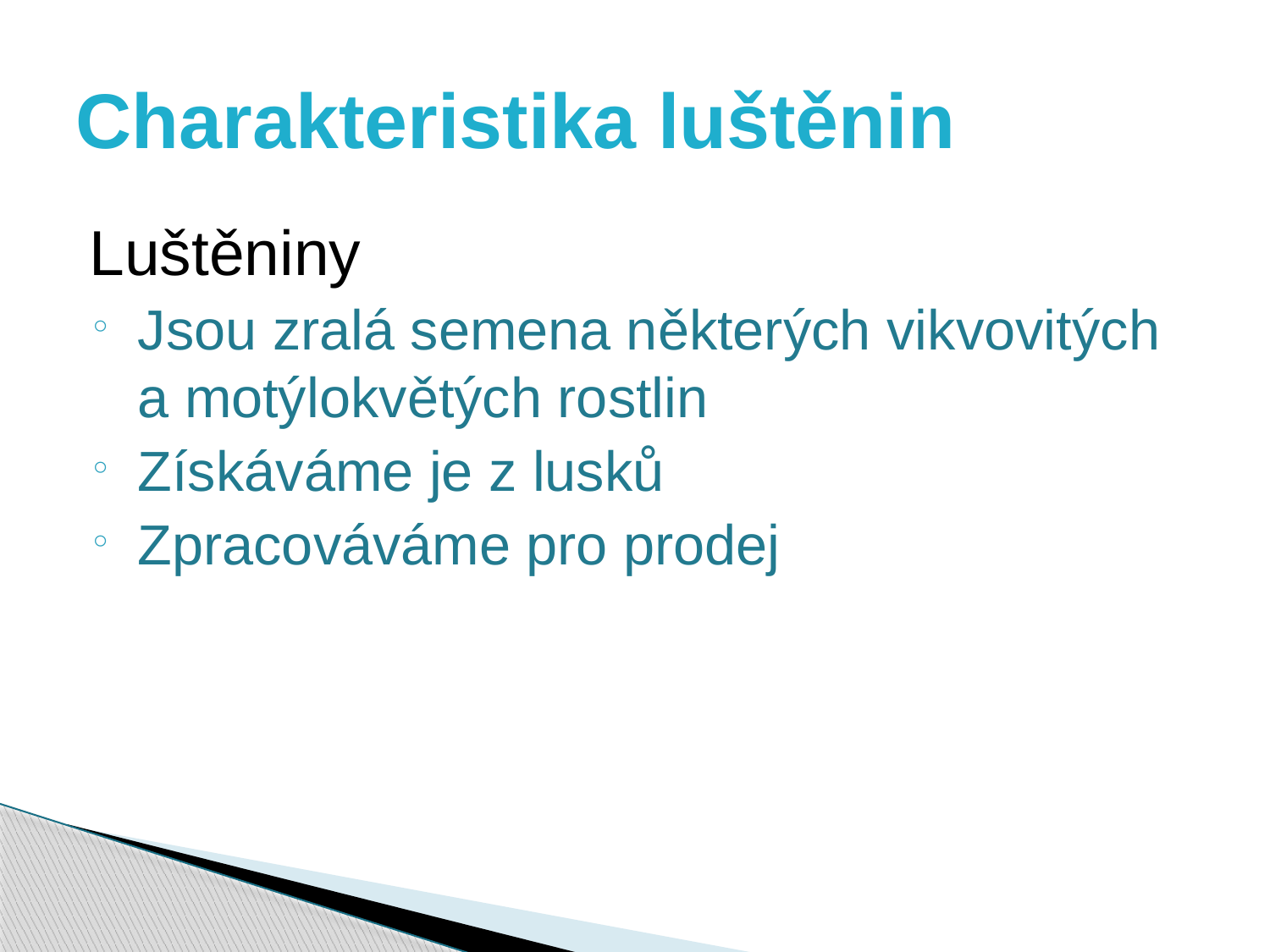

# Charakteristika luštěnin
Luštěniny
Jsou zralá semena některých vikvovitých a motýlokvětých rostlin
Získáváme je z lusků
Zpracováváme pro prodej